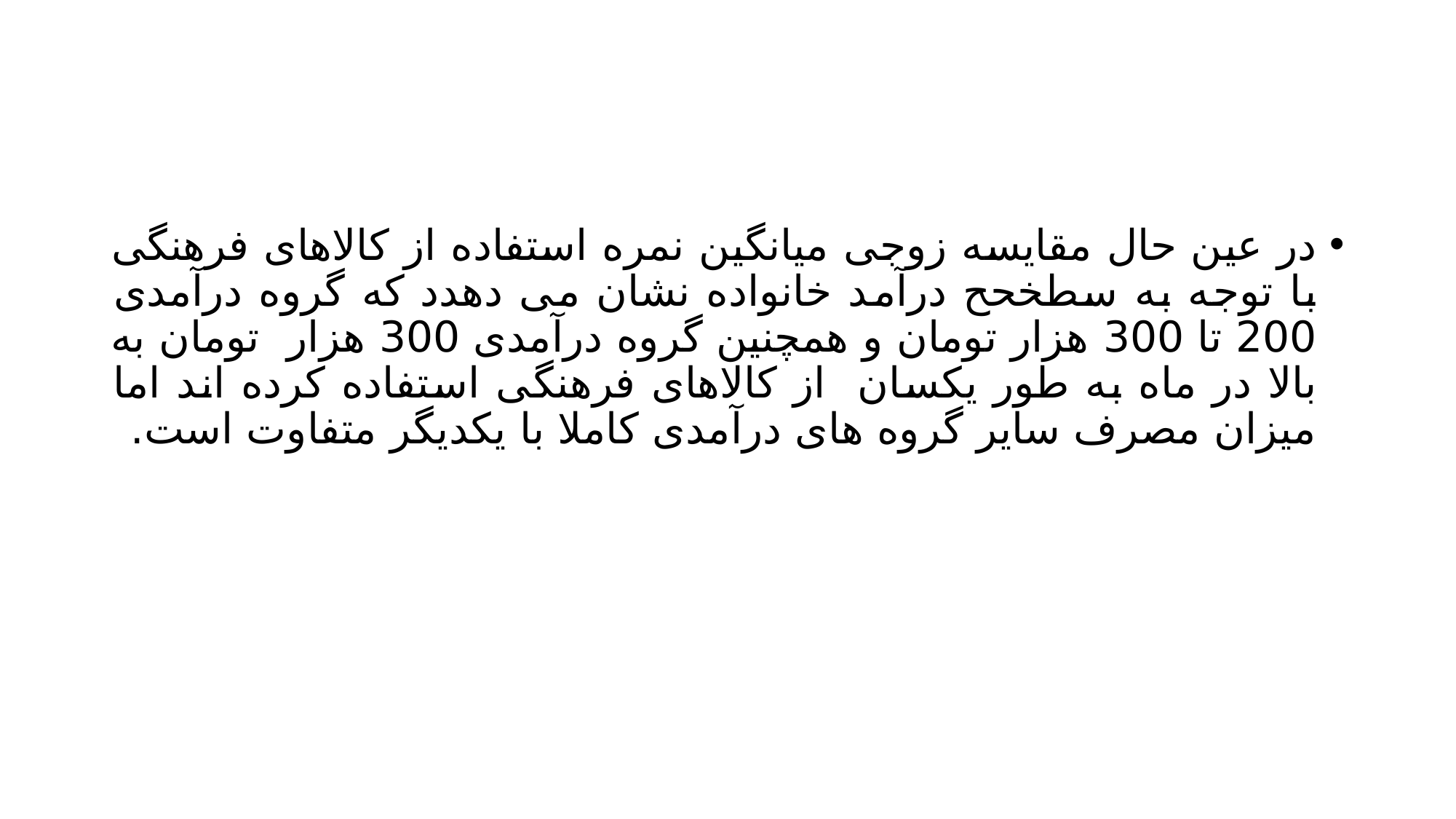

#
در عین حال مقایسه زوجی میانگین نمره استفاده از کالاهای فرهنگی با توجه به سطخحح درآمد خانواده نشان می دهدد که گروه درآمدی 200 تا 300 هزار تومان و همچنین گروه درآمدی 300 هزار  تومان به بالا در ماه به طور یکسان  از کالاهای فرهنگی استفاده کرده اند اما میزان مصرف سایر گروه های درآمدی کاملا با یکدیگر متفاوت است.